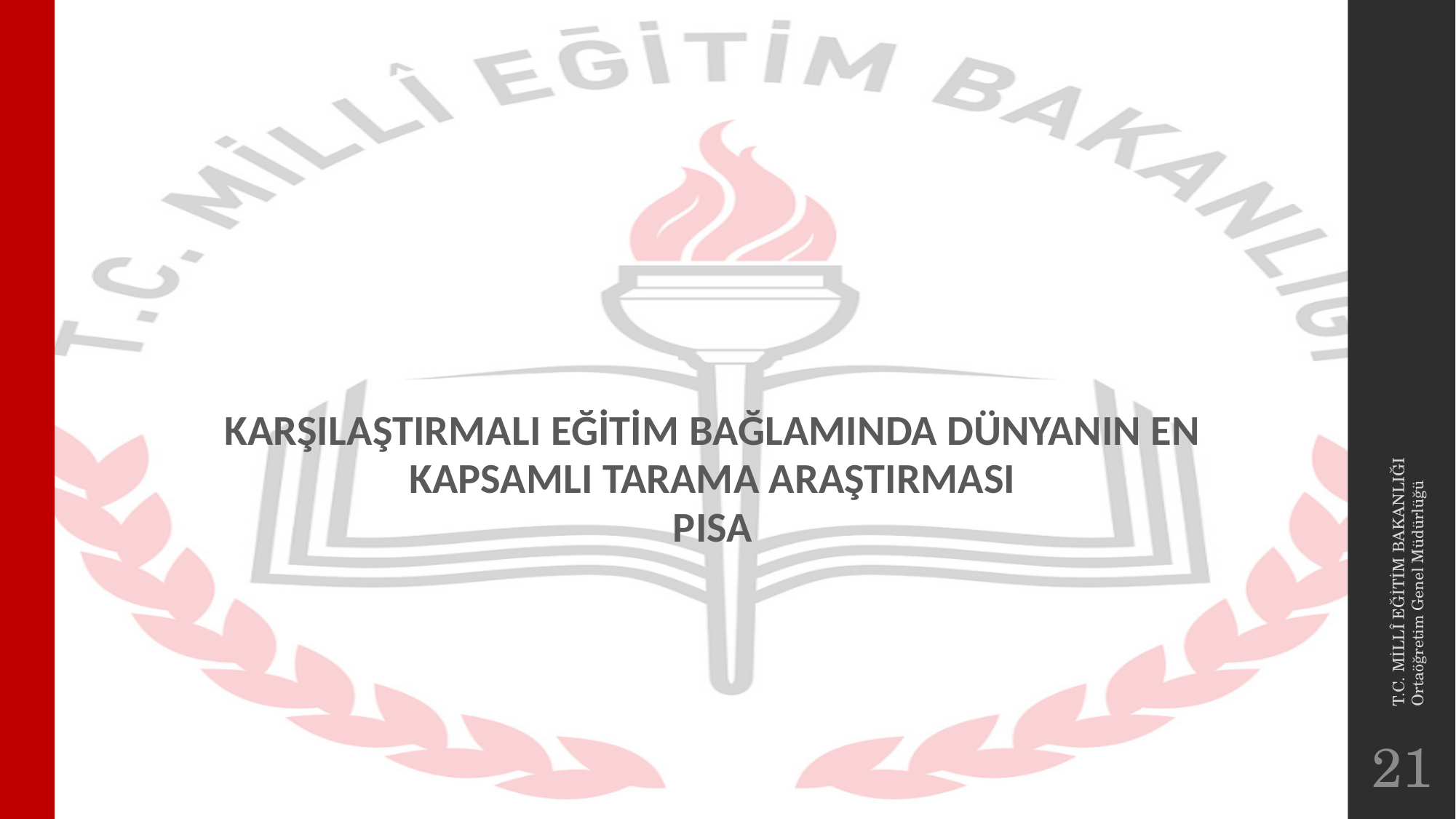

#
KarşIlaştIrmalI Eğİtİm BağlamInda DÜNYANIN EN KAPSAMLI Tarama AraştIrmasI
PISA
T.C. MİLLÎ EĞİTİM BAKANLIĞI
Ortaöğretim Genel Müdürlüğü
21